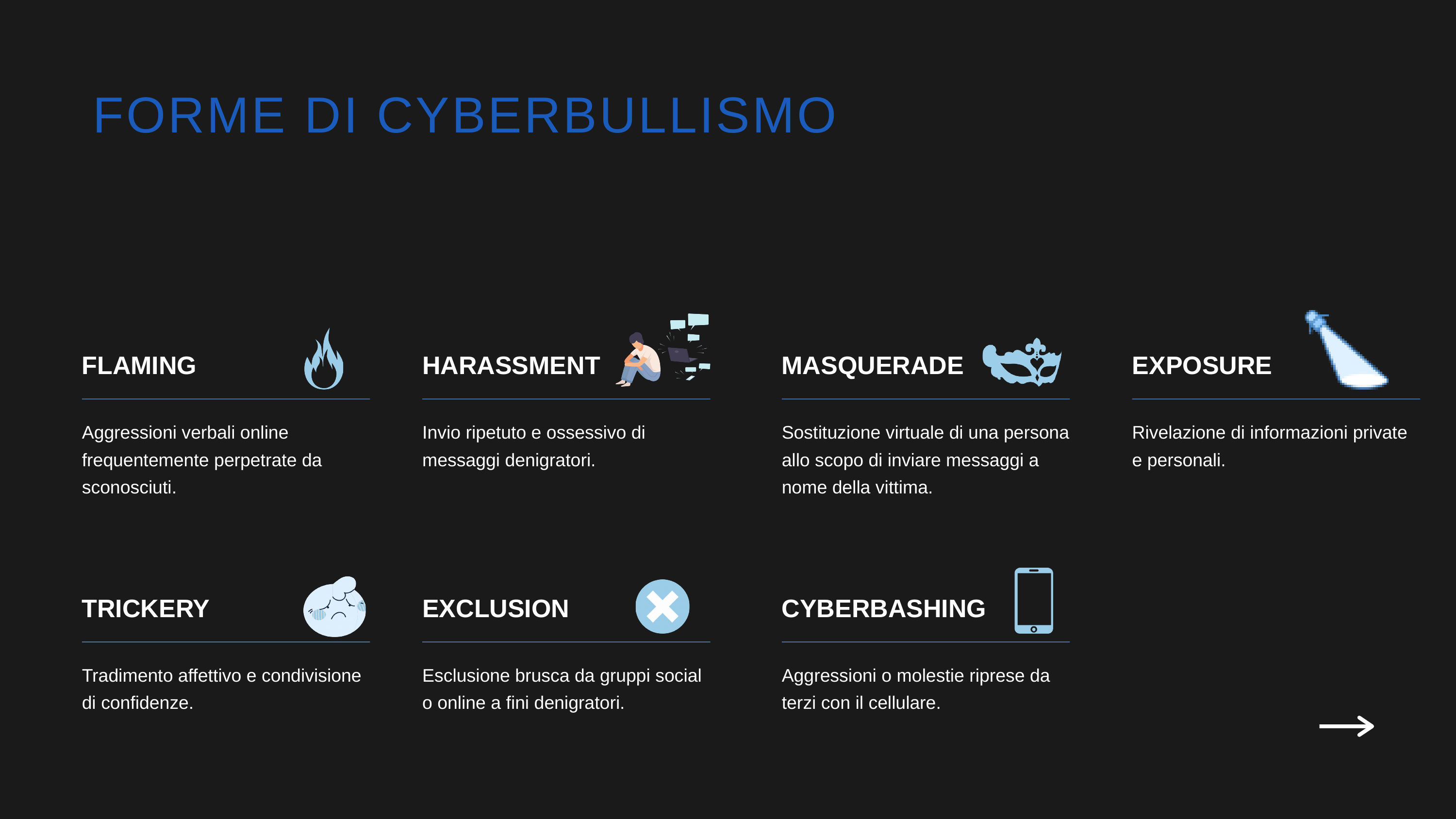

FORME DI CYBERBULLISMO

FLAMING

Aggressioni verbali online frequentemente perpetrate da sconosciuti.
HARASSMENT

Invio ripetuto e ossessivo di messaggi denigratori.
MASQUERADE

Sostituzione virtuale di una persona allo scopo di inviare messaggi a nome della vittima.
EXPOSURE

Rivelazione di informazioni private e personali.

TRICKERY

Tradimento affettivo e condivisione di confidenze.
EXCLUSION

Esclusione brusca da gruppi social o online a fini denigratori.
CYBERBASHING

Aggressioni o molestie riprese da terzi con il cellulare.